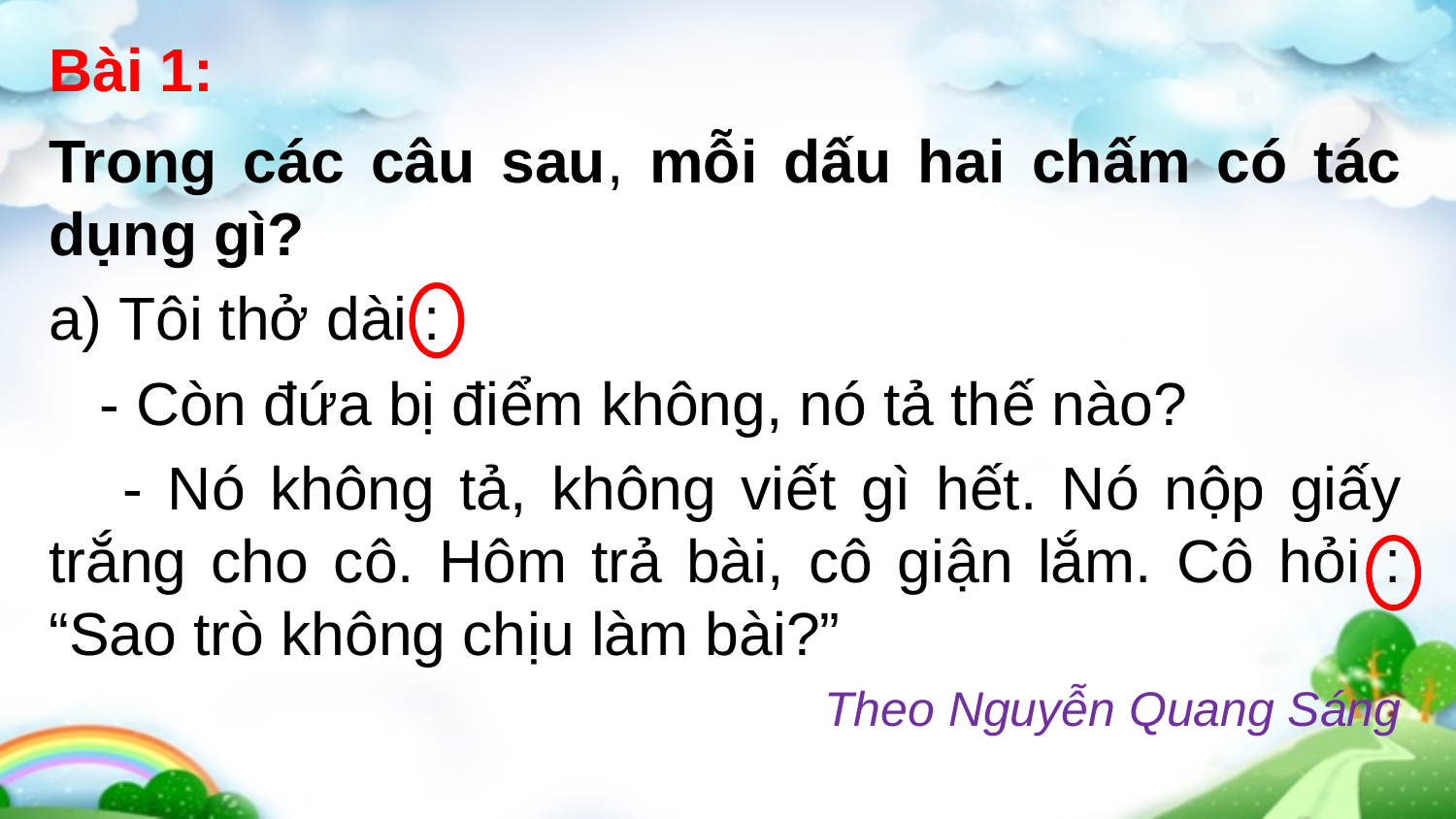

Bài 1:
Trong các câu sau, mỗi dấu hai chấm có tác dụng gì?
a) Tôi thở dài :
   - Còn đứa bị điểm không, nó tả thế nào?
   - Nó không tả, không viết gì hết. Nó nộp giấy trắng cho cô. Hôm trả bài, cô giận lắm. Cô hỏi : “Sao trò không chịu làm bài?”
Theo Nguyễn Quang Sáng